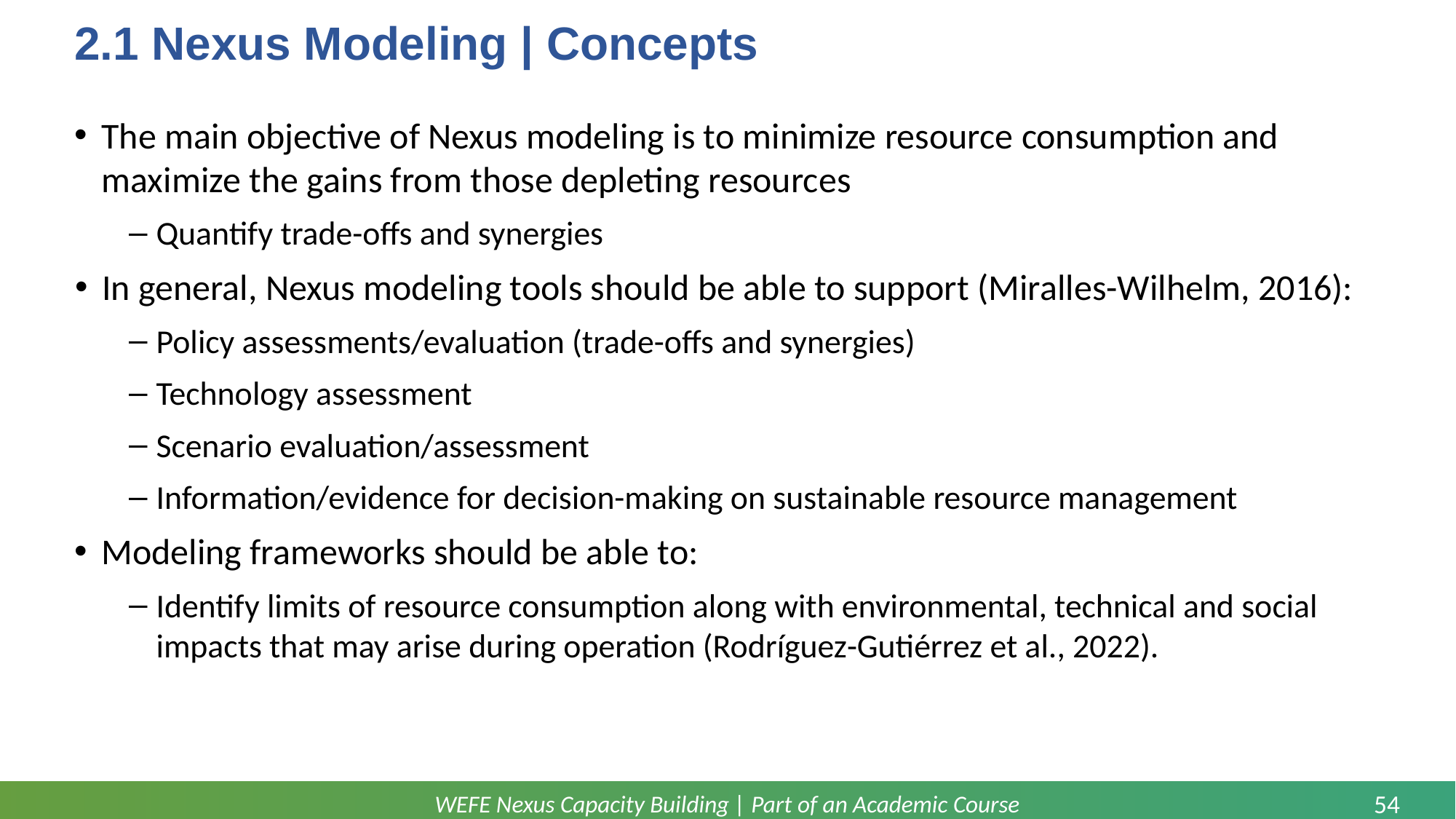

# 2.1 Nexus Modeling | Concepts
The main objective of Nexus modeling is to minimize resource consumption and maximize the gains from those depleting resources
Quantify trade-offs and synergies
In general, Nexus modeling tools should be able to support (Miralles-Wilhelm, 2016):
Policy assessments/evaluation (trade-offs and synergies)
Technology assessment
Scenario evaluation/assessment
Information/evidence for decision-making on sustainable resource management
Modeling frameworks should be able to:
Identify limits of resource consumption along with environmental, technical and social impacts that may arise during operation (Rodríguez-Gutiérrez et al., 2022).